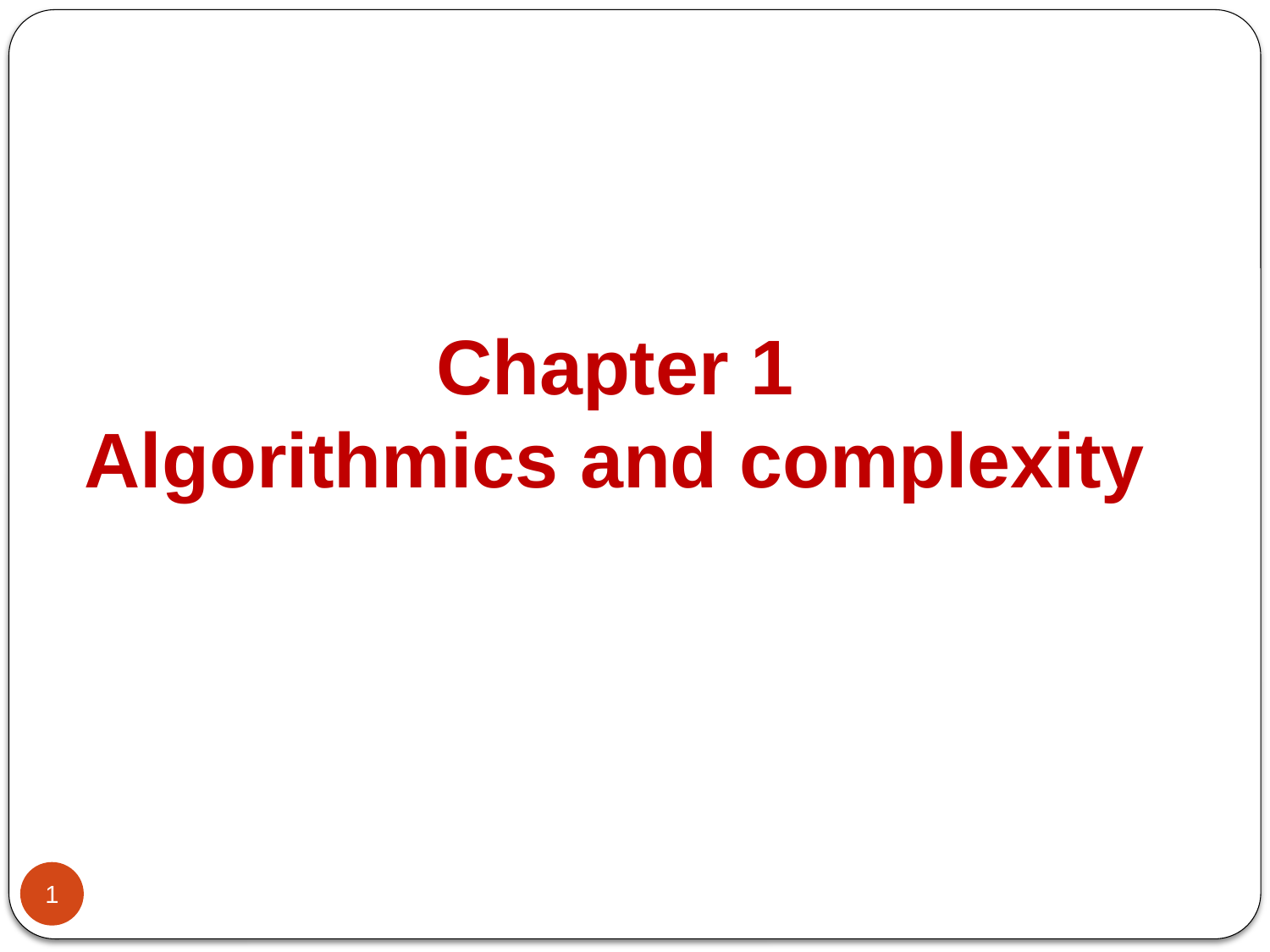

# Chapter 1 Algorithmics and complexity
1